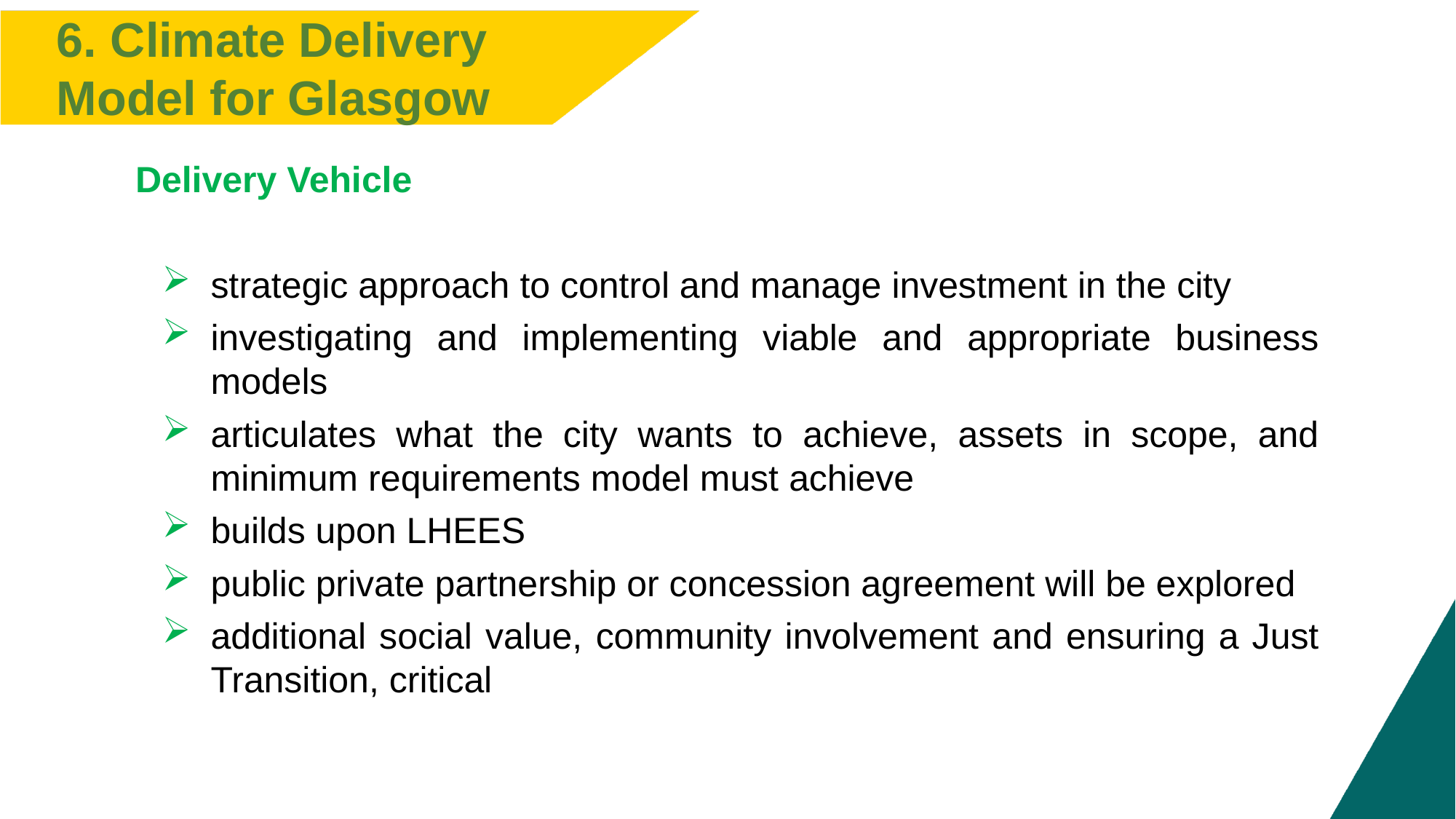

6. Climate Delivery
Model for Glasgow
Delivery Vehicle

strategic approach to control and manage investment in the city
investigating and implementing viable and appropriate business models
articulates what the city wants to achieve, assets in scope, and minimum requirements model must achieve
builds upon LHEES
public private partnership or concession agreement will be explored
additional social value, community involvement and ensuring a Just Transition, critical